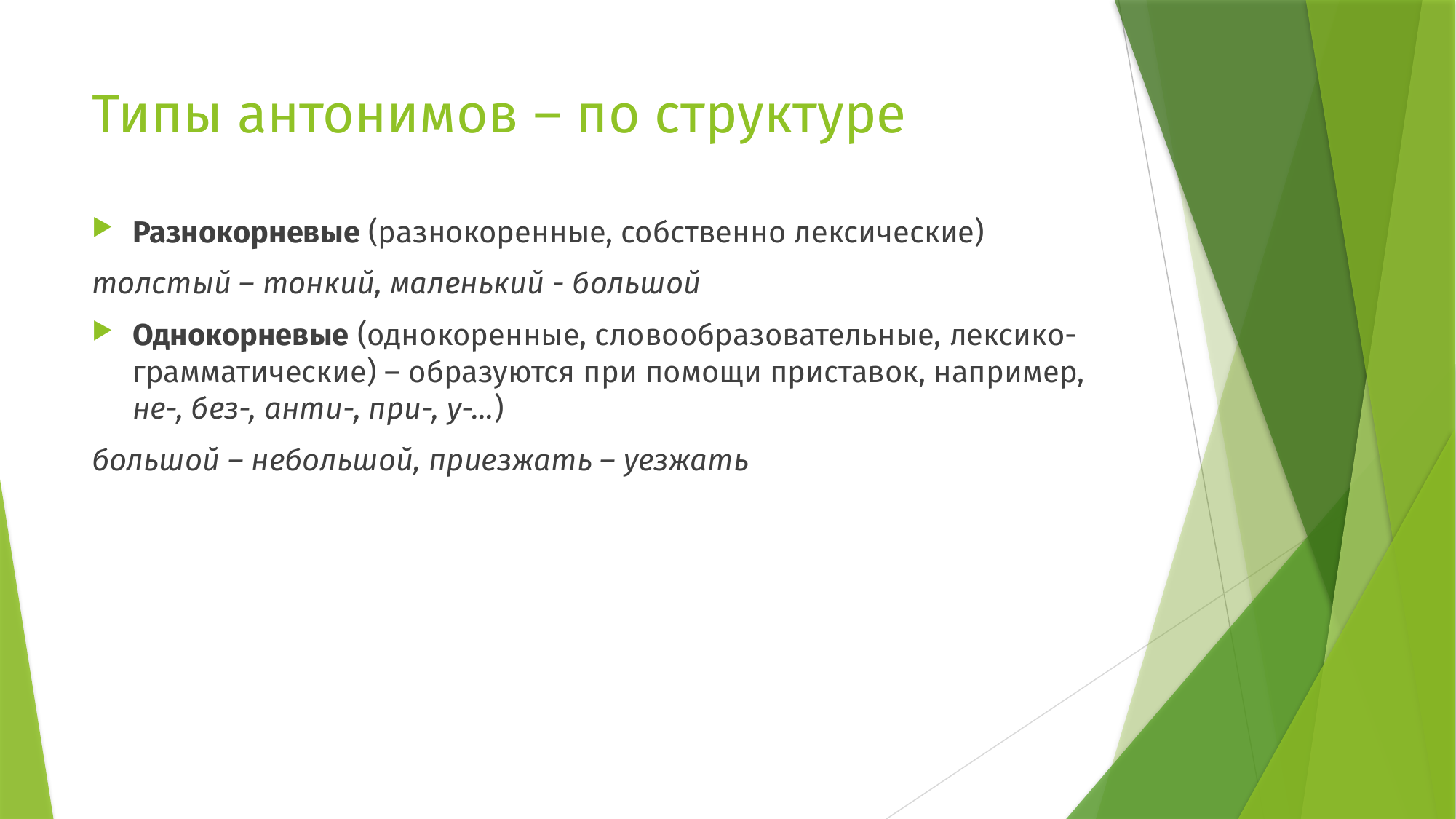

# Типы антонимов – по структуре
Разнокорневые (разнокоренные, собственно лексические)
толстый – тонкий, маленький - большой
Однокорневые (однокоренные, словообразовательные, лексико-грамматические) – образуются при помощи приставок, например, не-, без-, анти-, при-, у-...)
большой – небольшой, приезжать – уезжать